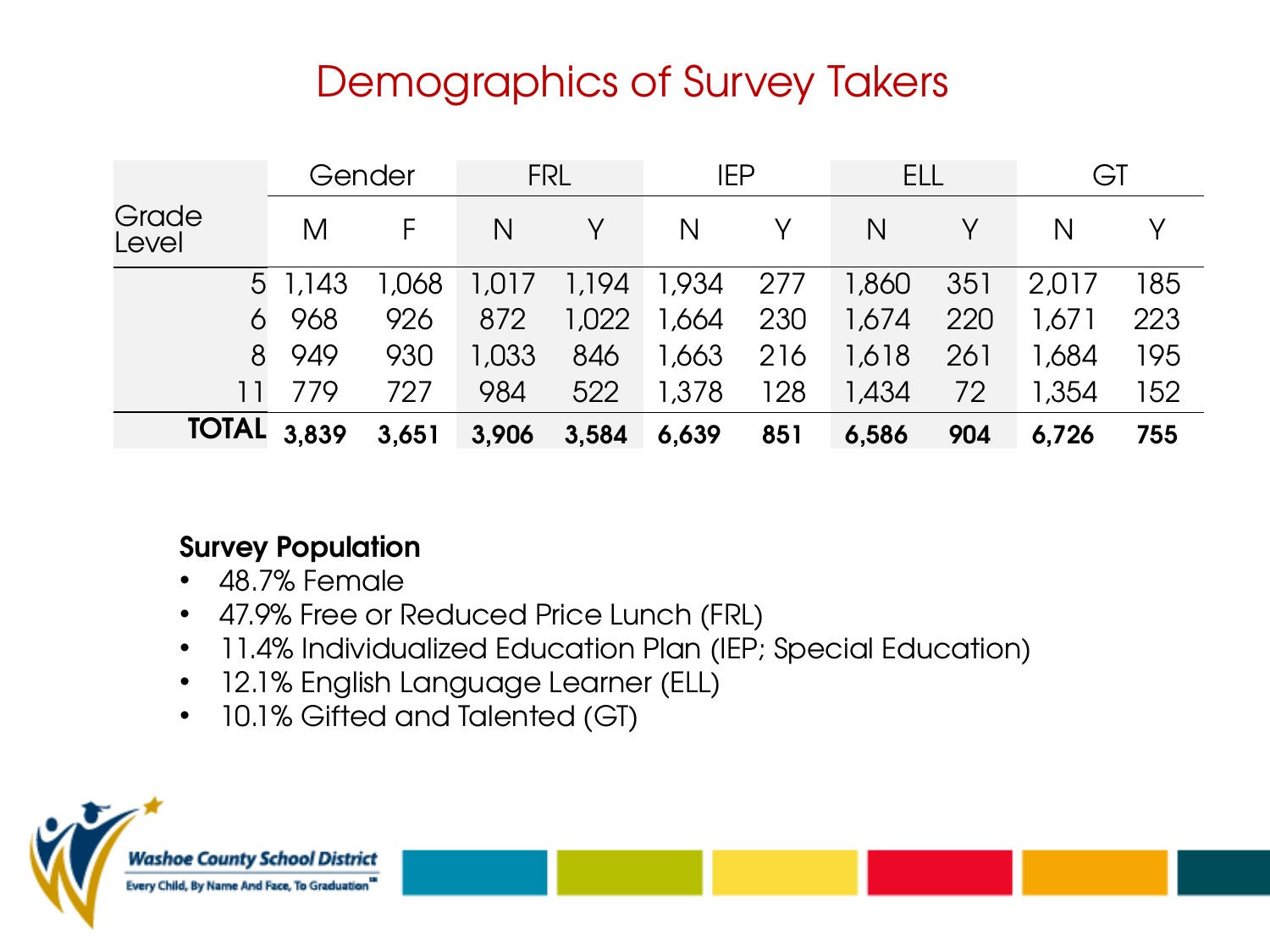

# Demographics of Survey Takers
|  | Gender |  | FRL |  | IEP |  | ELL |  | GT |  |
| --- | --- | --- | --- | --- | --- | --- | --- | --- | --- | --- |
| Grade Level | M | F | N | Y | N | Y | N | Y | N | Y |
| 5 | 1,143 | 1,068 | 1,017 | 1,194 | 1,934 | 277 | 1,860 | 351 | 2,017 | 185 |
| 6 | 968 | 926 | 872 | 1,022 | 1,664 | 230 | 1,674 | 220 | 1,671 | 223 |
| 8 | 949 | 930 | 1,033 | 846 | 1,663 | 216 | 1,618 | 261 | 1,684 | 195 |
| 11 | 779 | 727 | 984 | 522 | 1,378 | 128 | 1,434 | 72 | 1,354 | 152 |
| TOTAL | 3,839 | 3,651 | 3,906 | 3,584 | 6,639 | 851 | 6,586 | 904 | 6,726 | 755 |
Survey Population
48.7% Female
47.9% Free or Reduced Price Lunch (FRL)
11.4% Individualized Education Plan (IEP; Special Education)
12.1% English Language Learner (ELL)
10.1% Gifted and Talented (GT)